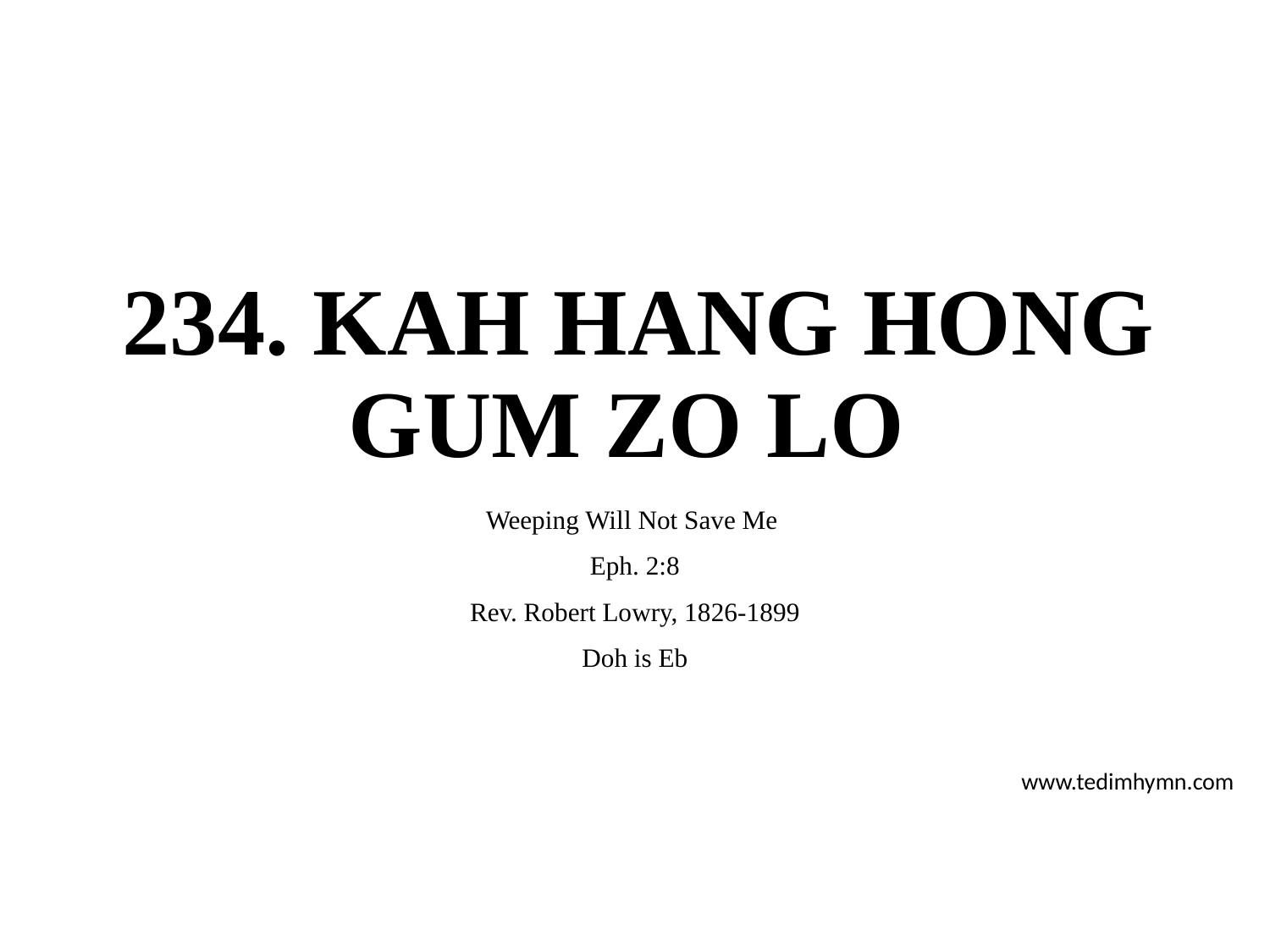

# 234. KAH HANG HONG GUM ZO LO
Weeping Will Not Save Me
Eph. 2:8
Rev. Robert Lowry, 1826-1899
Doh is Eb
www.tedimhymn.com